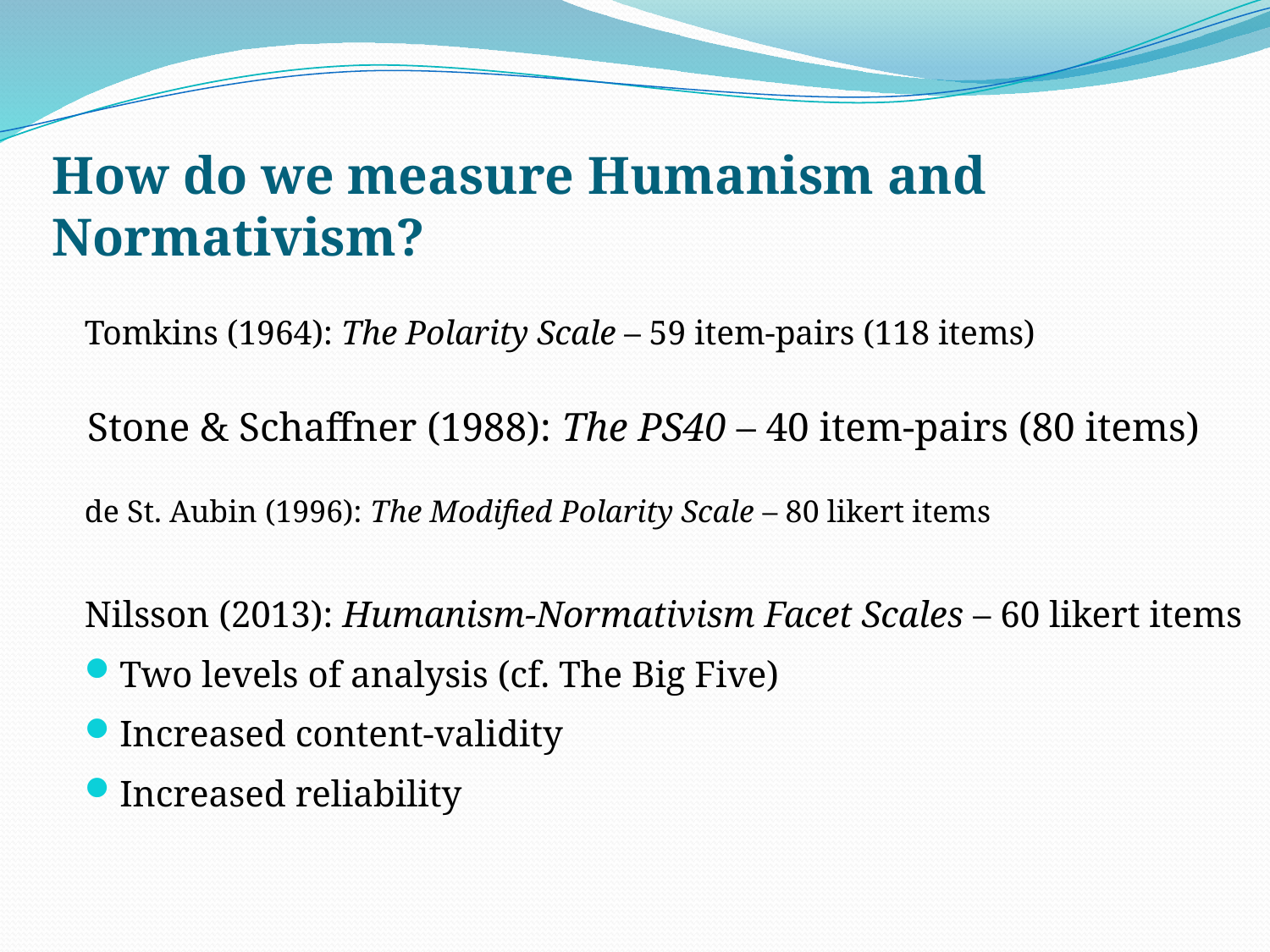

# How do we measure Humanism and Normativism?
Tomkins (1964): The Polarity Scale – 59 item-pairs (118 items)
Stone & Schaffner (1988): The PS40 – 40 item-pairs (80 items)
de St. Aubin (1996): The Modified Polarity Scale – 80 likert items
Nilsson (2013): Humanism-Normativism Facet Scales – 60 likert items
Two levels of analysis (cf. The Big Five)
Increased content-validity
Increased reliability